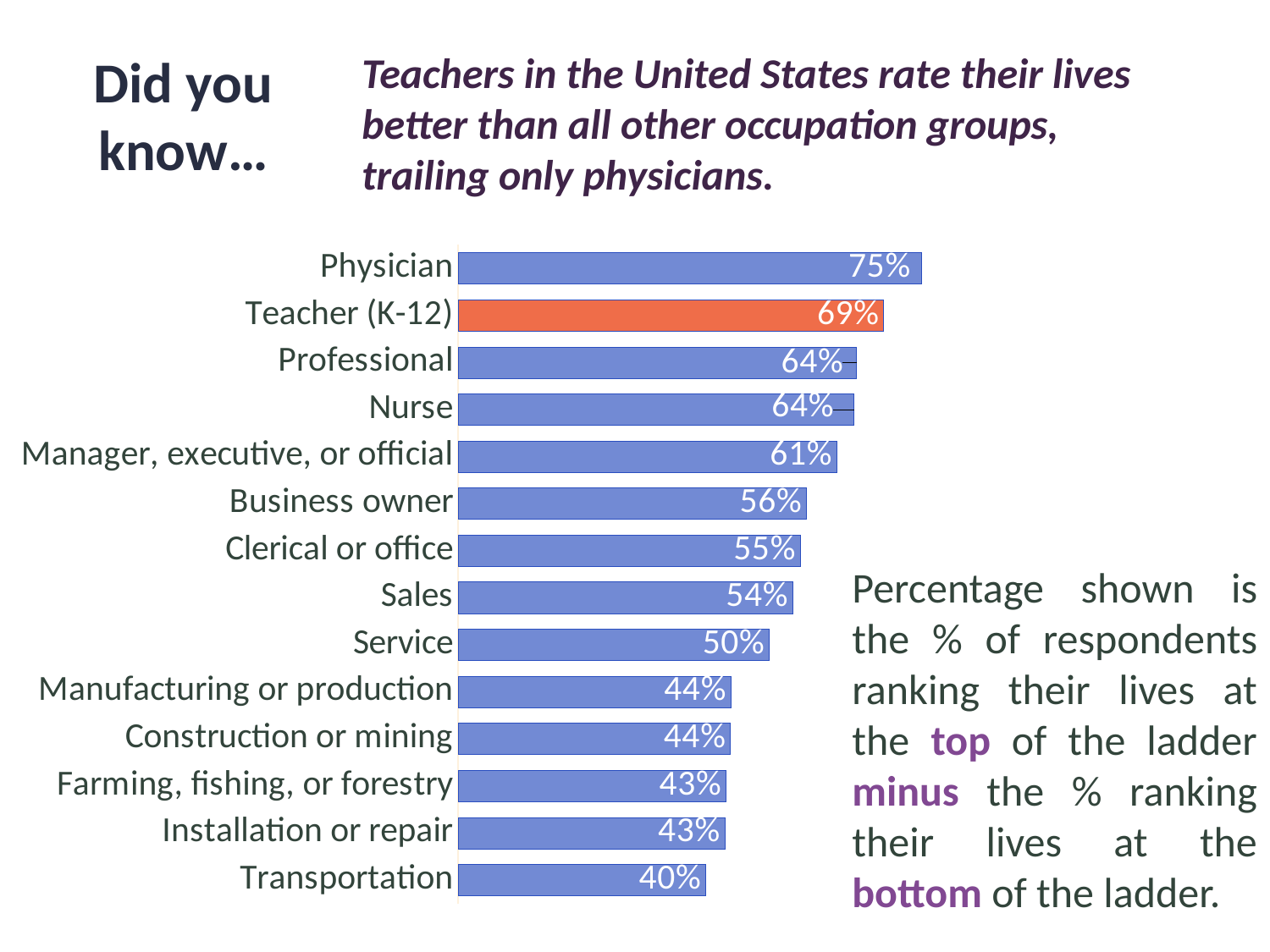

Did you know…
Teachers in the United States rate their lives better than all other occupation groups, trailing only physicians.

### Chart

| Category | Life |
|---|---|
| Physician | 74.9 |
| Teacher (K-12) | 68.8 |
| Professional | 64.3 |
| Nurse | 63.9 |
| Manager, executive, or official | 61.2 |
| Business owner | 56.3 |
| Clerical or office | 55.3 |
| Sales | 54.1 |
| Service | 50.3 |
| Manufacturing or production | 44.1 |
| Construction or mining | 44.0 |
| Farming, fishing, or forestry | 43.3 |
| Installation or repair | 43.1 |
| Transportation | 40.0 |
Percentage shown is the % of respondents ranking their lives at the top of the ladder minus the % ranking their lives at the bottom of the ladder.